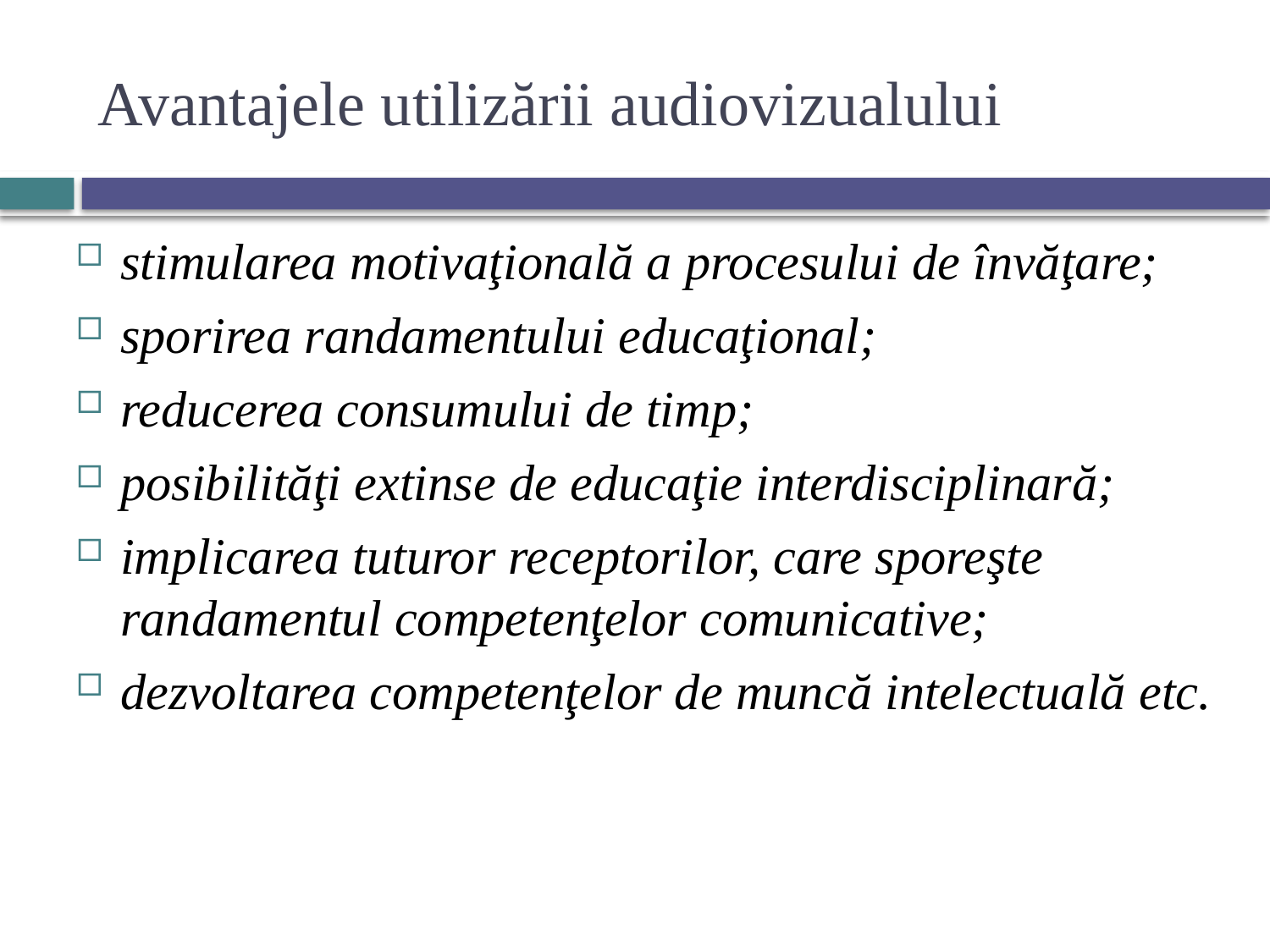

# Avantajele utilizării audiovizualului
stimularea motivaţională a procesului de învăţare;
sporirea randamentului educaţional;
reducerea consumului de timp;
posibilităţi extinse de educaţie interdisciplinară;
implicarea tuturor receptorilor, care sporeşte randamentul competenţelor comunicative;
dezvoltarea competenţelor de muncă intelectuală etc.